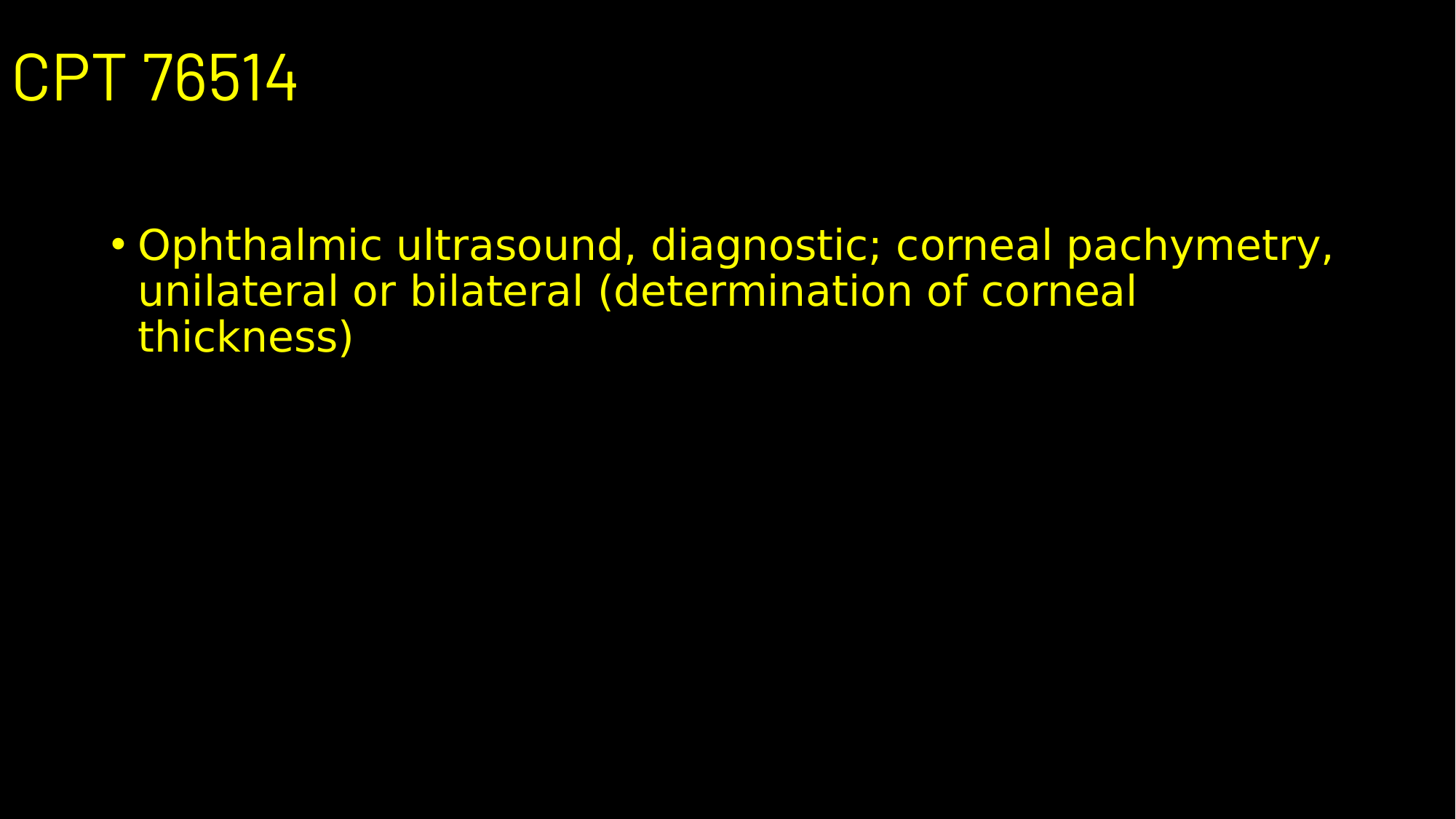

CPT 76514
Ophthalmic ultrasound, diagnostic; corneal pachymetry, unilateral or bilateral (determination of corneal thickness)